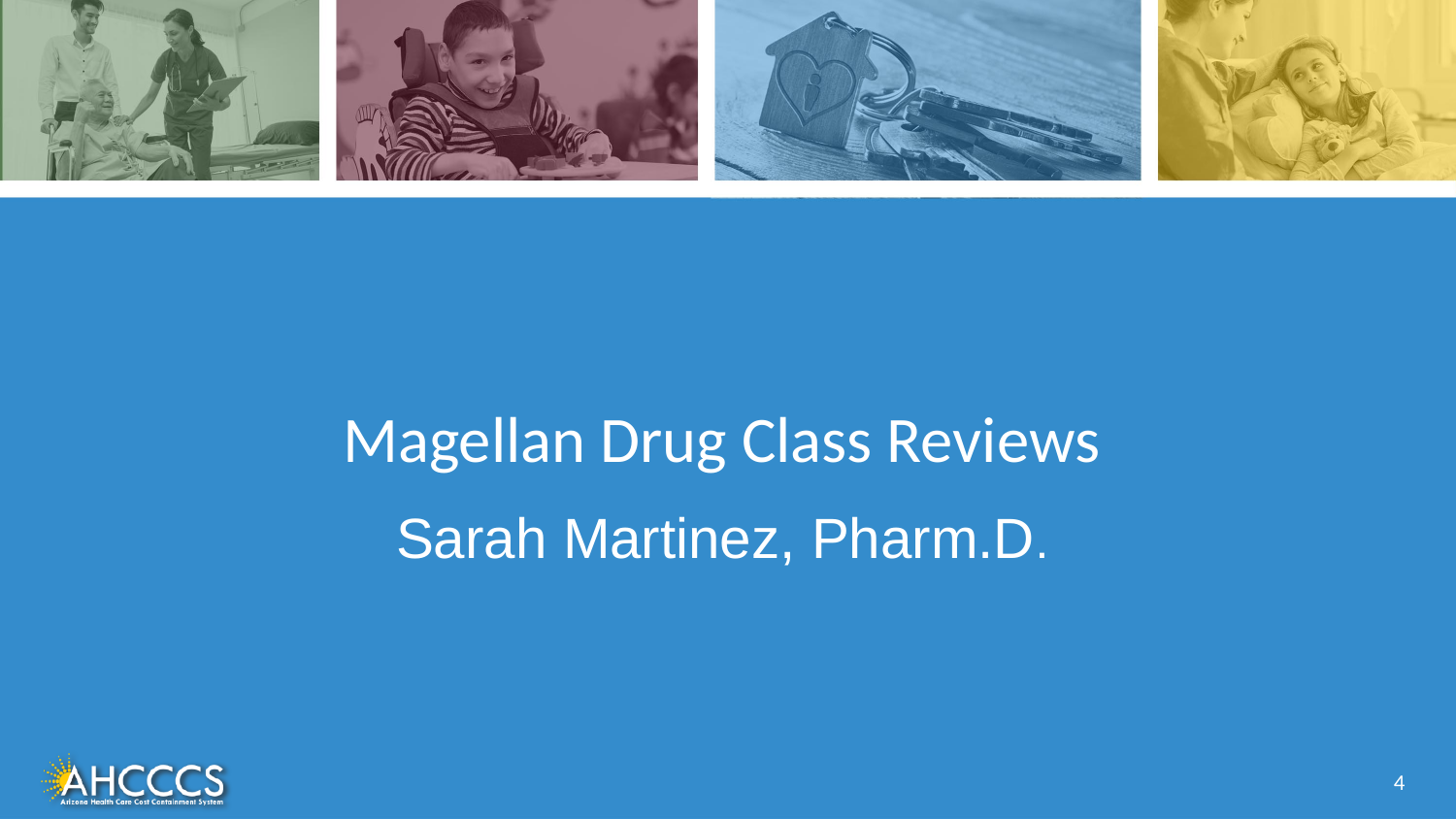

# Magellan Drug Class Reviews
Sarah Martinez, Pharm.D.